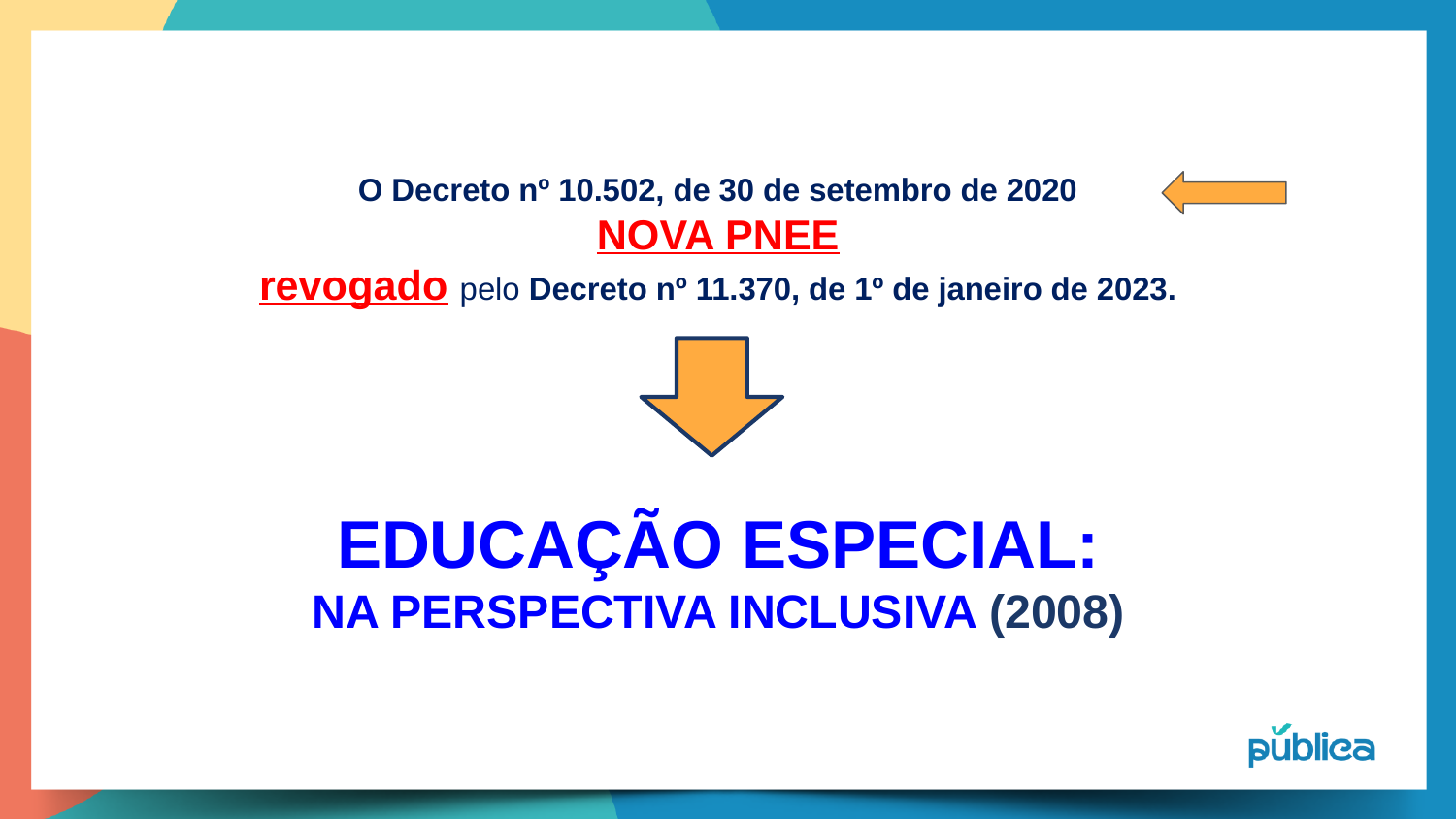

# NOVA POLÍTICA NACIONAL DE EDUCAÇÃO ESPECIAL – PNEE 2020 (revogada)
O Decreto nº 10.502, de 30 de setembro de 2020
NOVA PNEE
revogado pelo Decreto nº 11.370, de 1º de janeiro de 2023.

EDUCAÇÃO ESPECIAL:
NA PERSPECTIVA INCLUSIVA (2008)